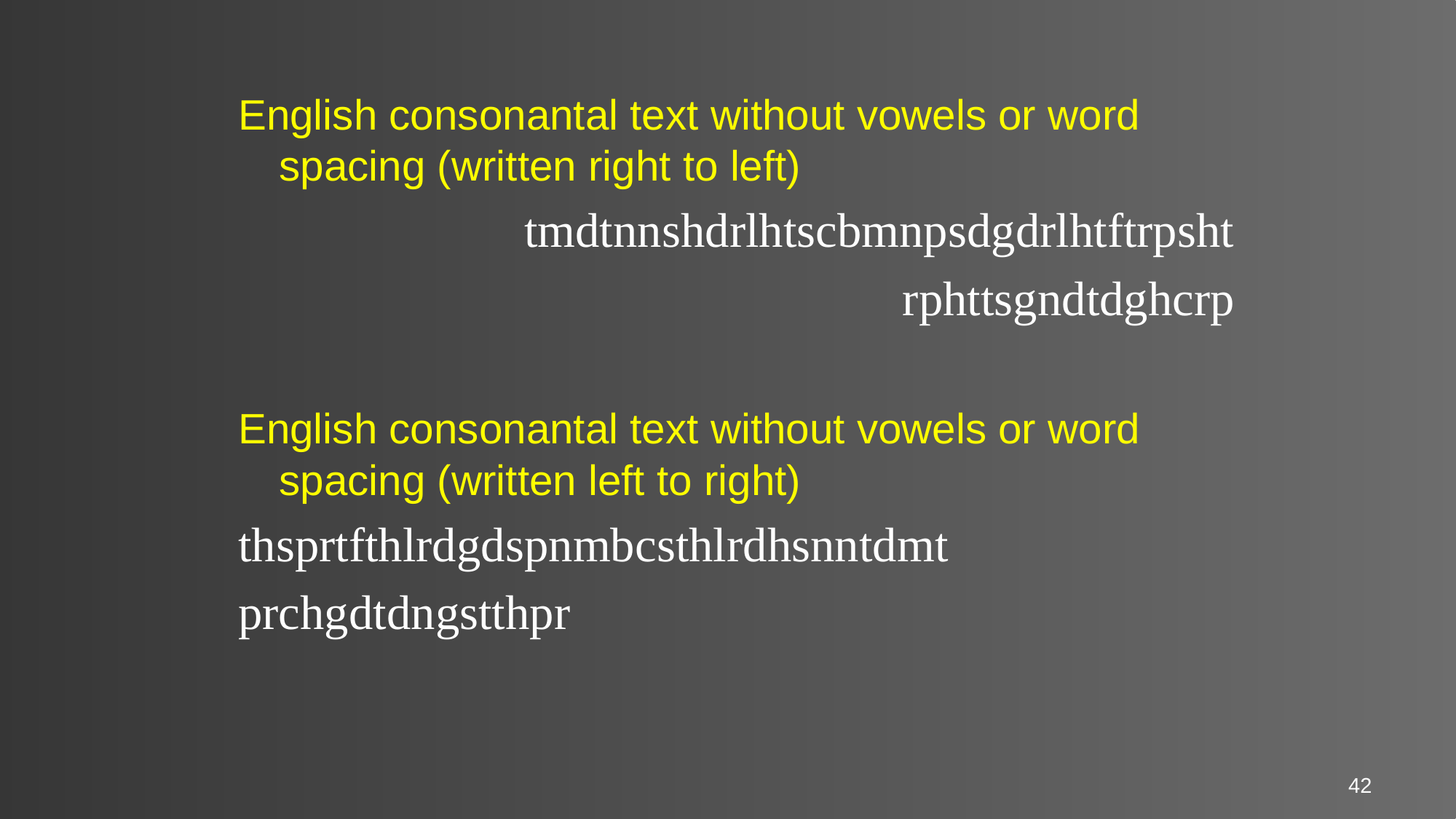

#
English consonantal text without vowels or word spacing (written right to left)
tmdtnnshdrlhtscbmnpsdgdrlhtftrpsht
rphttsgndtdghcrp

English consonantal text without vowels or word spacing (written left to right)
thsprtfthlrdgdspnmbcsthlrdhsnntdmt
prchgdtdngstthpr
42